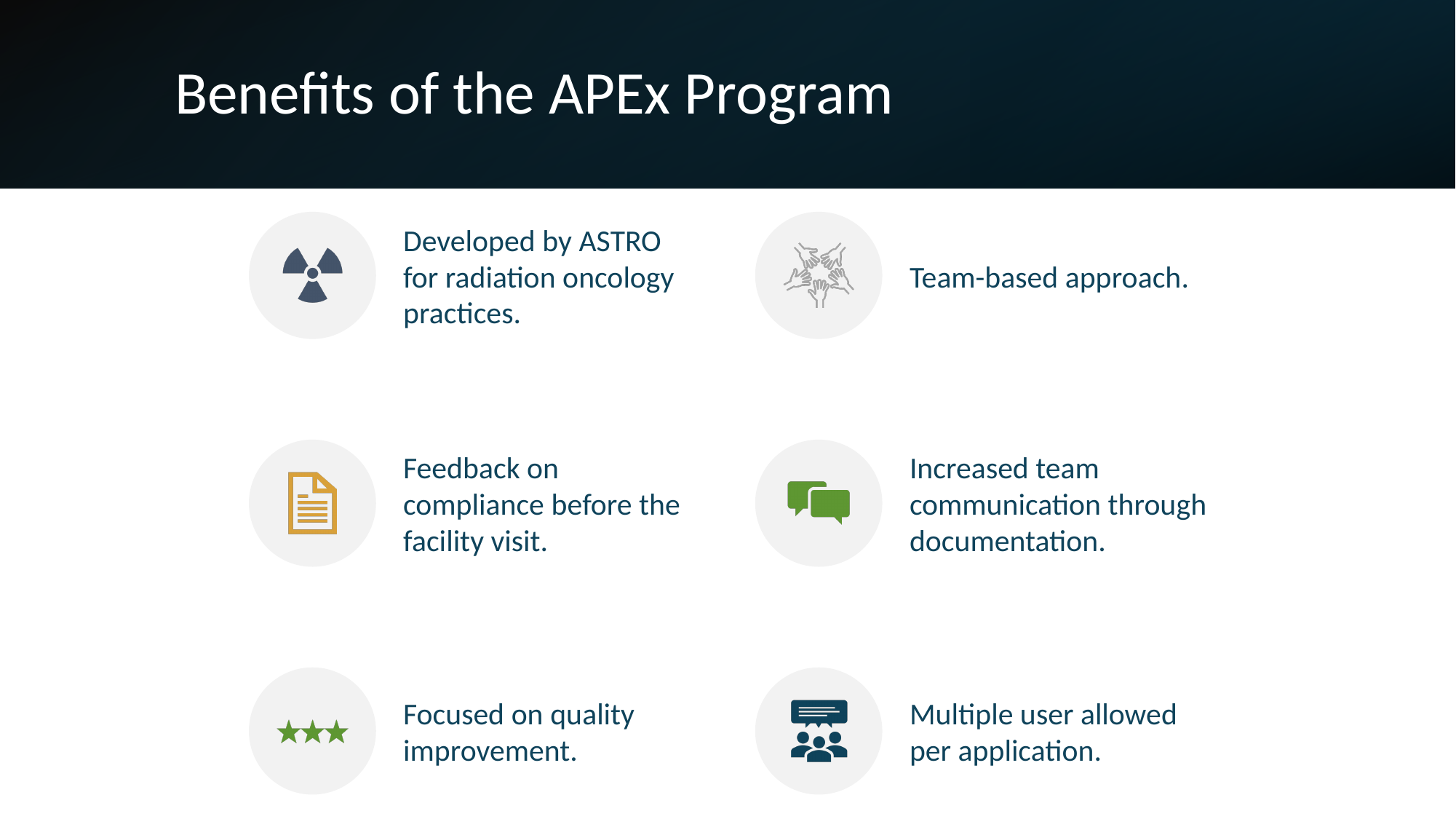

# Benefits of the APEx Program
Developed by ASTRO for radiation oncology practices.
Team-based approach.
Feedback on compliance before the facility visit.
Increased team communication through documentation.
Focused on quality improvement.
Multiple user allowed per application.